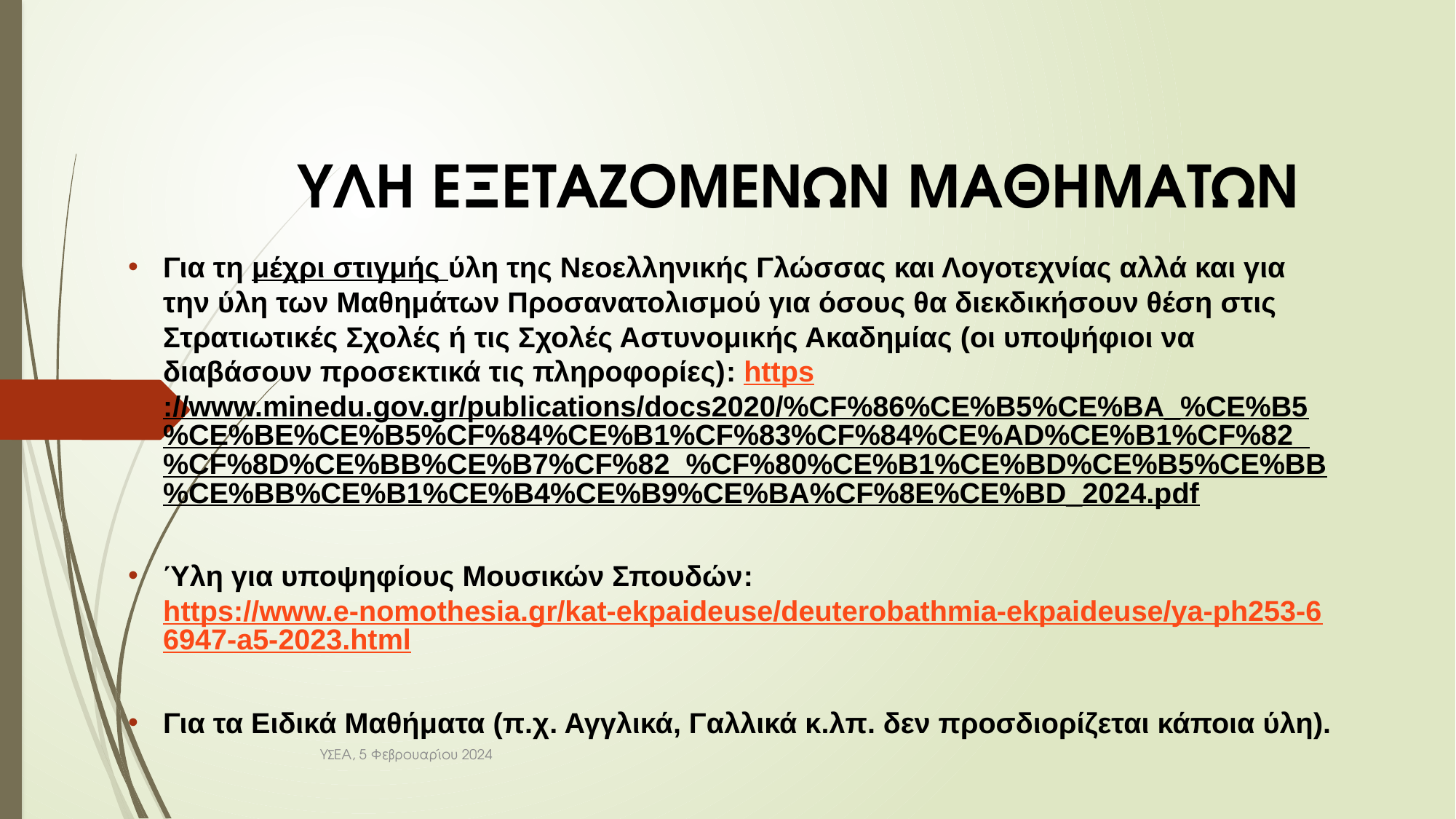

# ΥΛΗ ΕΞΕΤΑΖΟΜΕΝΩΝ ΜΑΘΗΜΑΤΩΝ
Για τη μέχρι στιγμής ύλη της Νεοελληνικής Γλώσσας και Λογοτεχνίας αλλά και για την ύλη των Μαθημάτων Προσανατολισμού για όσους θα διεκδικήσουν θέση στις Στρατιωτικές Σχολές ή τις Σχολές Αστυνομικής Ακαδημίας (οι υποψήφιοι να διαβάσουν προσεκτικά τις πληροφορίες): https://www.minedu.gov.gr/publications/docs2020/%CF%86%CE%B5%CE%BA_%CE%B5%CE%BE%CE%B5%CF%84%CE%B1%CF%83%CF%84%CE%AD%CE%B1%CF%82_%CF%8D%CE%BB%CE%B7%CF%82_%CF%80%CE%B1%CE%BD%CE%B5%CE%BB%CE%BB%CE%B1%CE%B4%CE%B9%CE%BA%CF%8E%CE%BD_2024.pdf
Ύλη για υποψηφίους Μουσικών Σπουδών: https://www.e-nomothesia.gr/kat-ekpaideuse/deuterobathmia-ekpaideuse/ya-ph253-66947-a5-2023.html
Για τα Ειδικά Μαθήματα (π.χ. Αγγλικά, Γαλλικά κ.λπ. δεν προσδιορίζεται κάποια ύλη).

ΥΣΕΑ, 5 Φεβρουαρίου 2024